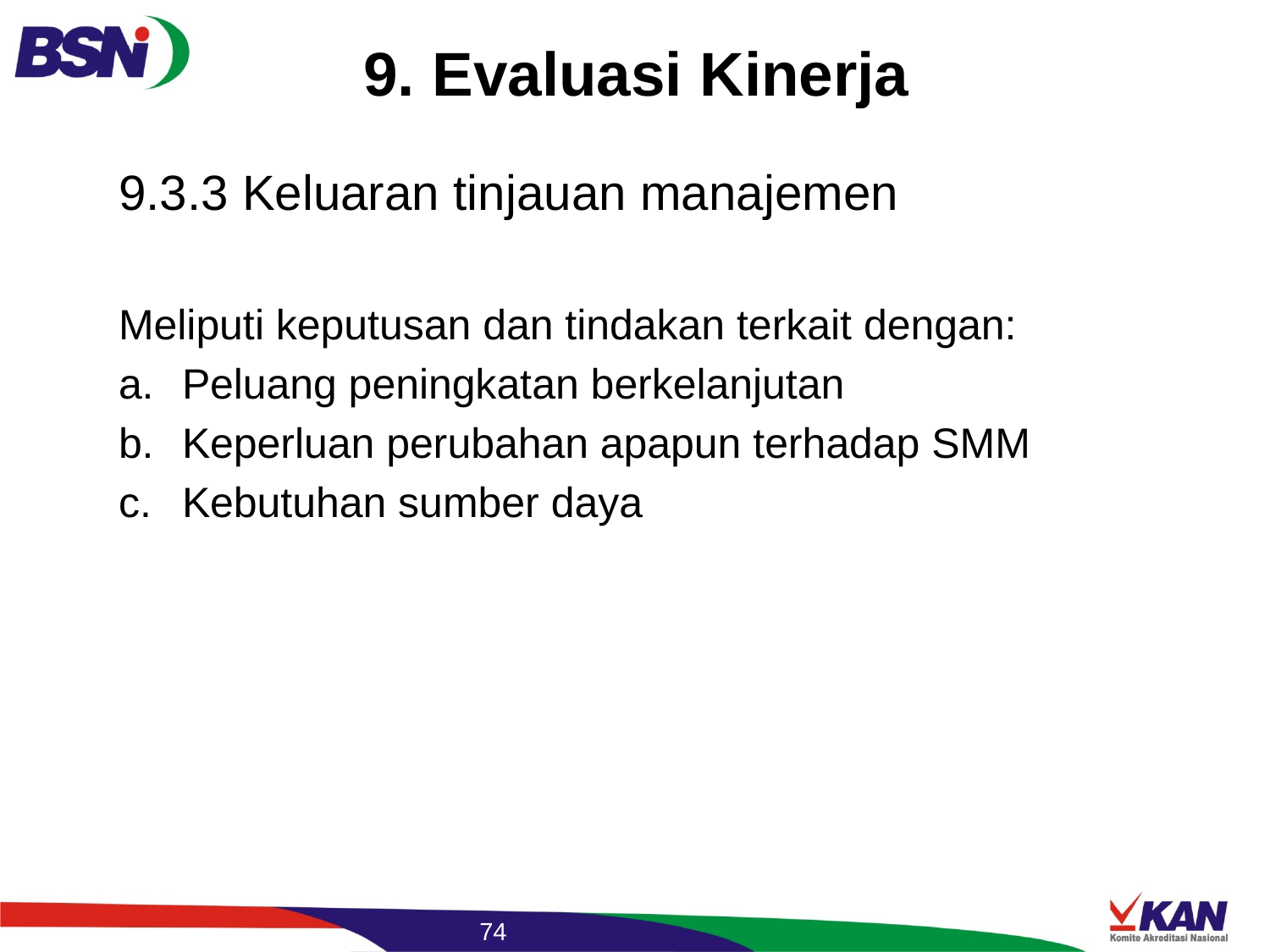

# 9. Evaluasi Kinerja
9.3.3 Keluaran tinjauan manajemen

Meliputi keputusan dan tindakan terkait dengan:
Peluang peningkatan berkelanjutan
Keperluan perubahan apapun terhadap SMM
Kebutuhan sumber daya

74